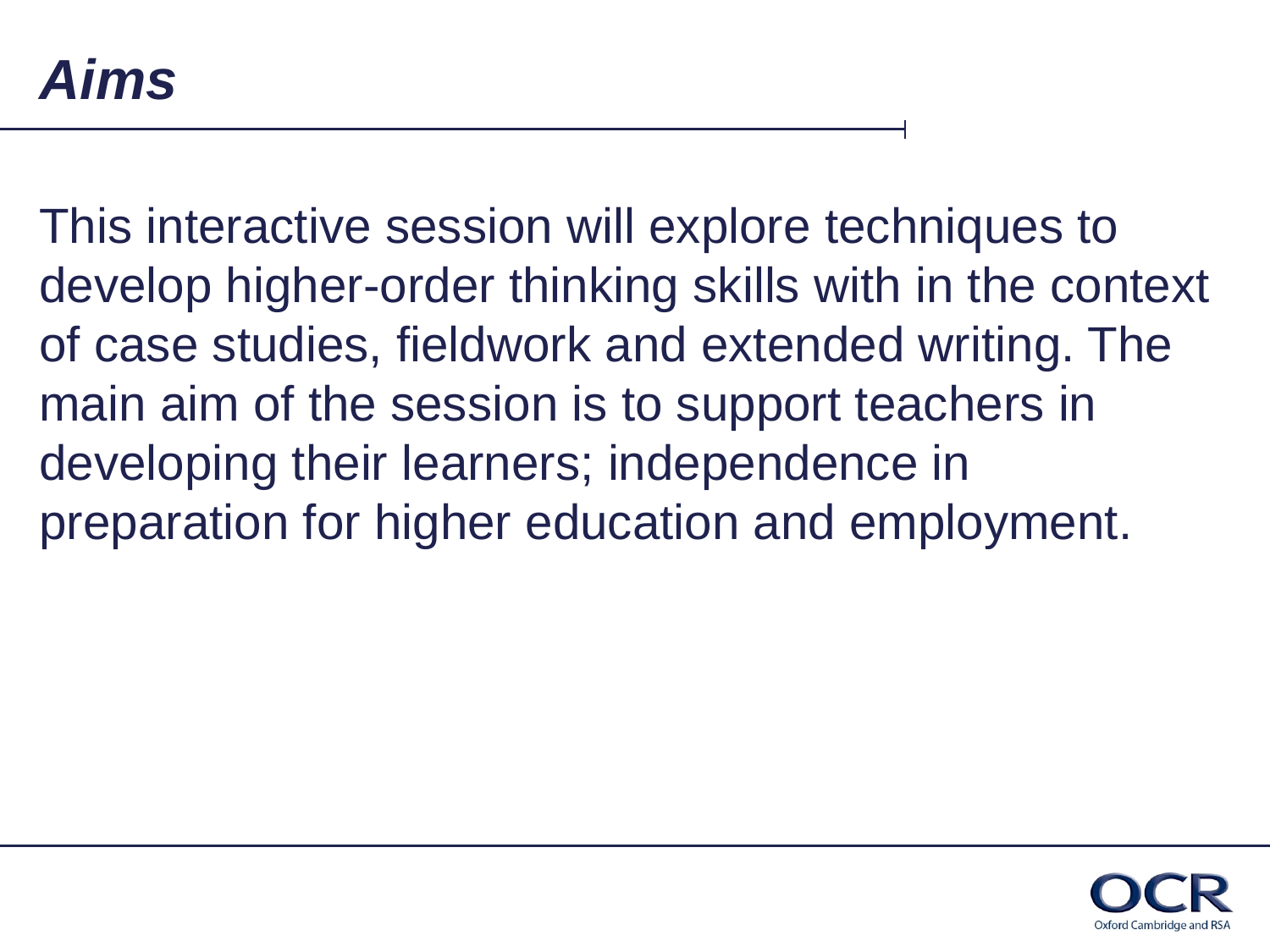

# Aims
This interactive session will explore techniques to develop higher-order thinking skills with in the context of case studies, fieldwork and extended writing. The main aim of the session is to support teachers in developing their learners; independence in preparation for higher education and employment.